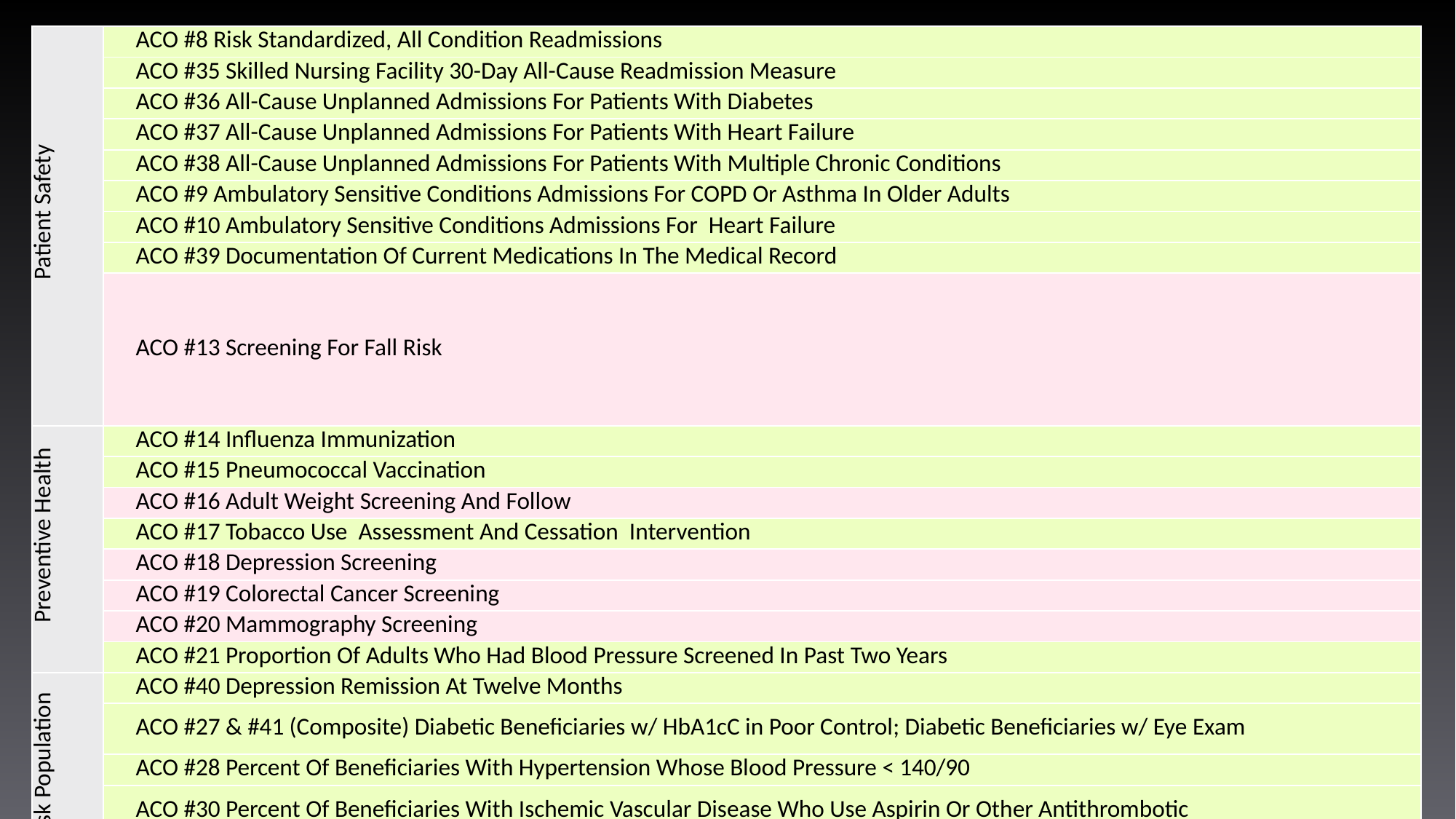

| Patient Safety | ACO #8 Risk Standardized, All Condition Readmissions |
| --- | --- |
|  | ACO #35 Skilled Nursing Facility 30-Day All-Cause Readmission Measure |
|  | ACO #36 All-Cause Unplanned Admissions For Patients With Diabetes |
|  | ACO #37 All-Cause Unplanned Admissions For Patients With Heart Failure |
|  | ACO #38 All-Cause Unplanned Admissions For Patients With Multiple Chronic Conditions |
|  | ACO #9 Ambulatory Sensitive Conditions Admissions For COPD Or Asthma In Older Adults |
|  | ACO #10 Ambulatory Sensitive Conditions Admissions For Heart Failure |
|  | ACO #39 Documentation Of Current Medications In The Medical Record |
|  | ACO #13 Screening For Fall Risk |
| Preventive Health | ACO #14 Influenza Immunization |
|  | ACO #15 Pneumococcal Vaccination |
|  | ACO #16 Adult Weight Screening And Follow |
|  | ACO #17 Tobacco Use Assessment And Cessation Intervention |
|  | ACO #18 Depression Screening |
|  | ACO #19 Colorectal Cancer Screening |
|  | ACO #20 Mammography Screening |
|  | ACO #21 Proportion Of Adults Who Had Blood Pressure Screened In Past Two Years |
| At-Risk Population | ACO #40 Depression Remission At Twelve Months |
|  | ACO #27 & #41 (Composite) Diabetic Beneficiaries w/ HbA1cC in Poor Control; Diabetic Beneficiaries w/ Eye Exam |
|  | ACO #28 Percent Of Beneficiaries With Hypertension Whose Blood Pressure < 140/90 |
|  | ACO #30 Percent Of Beneficiaries With Ischemic Vascular Disease Who Use Aspirin Or Other Antithrombotic |
|  | ACO #31 Beta - Blocker Therapy For Left Ventricular Systolic Dysfunction |
|  | ACO #33 Ace Inhibitor Or Arb Therapy For Patients With CAD And Diabetes and/or Left Ventricular Systolic Dysfunction |